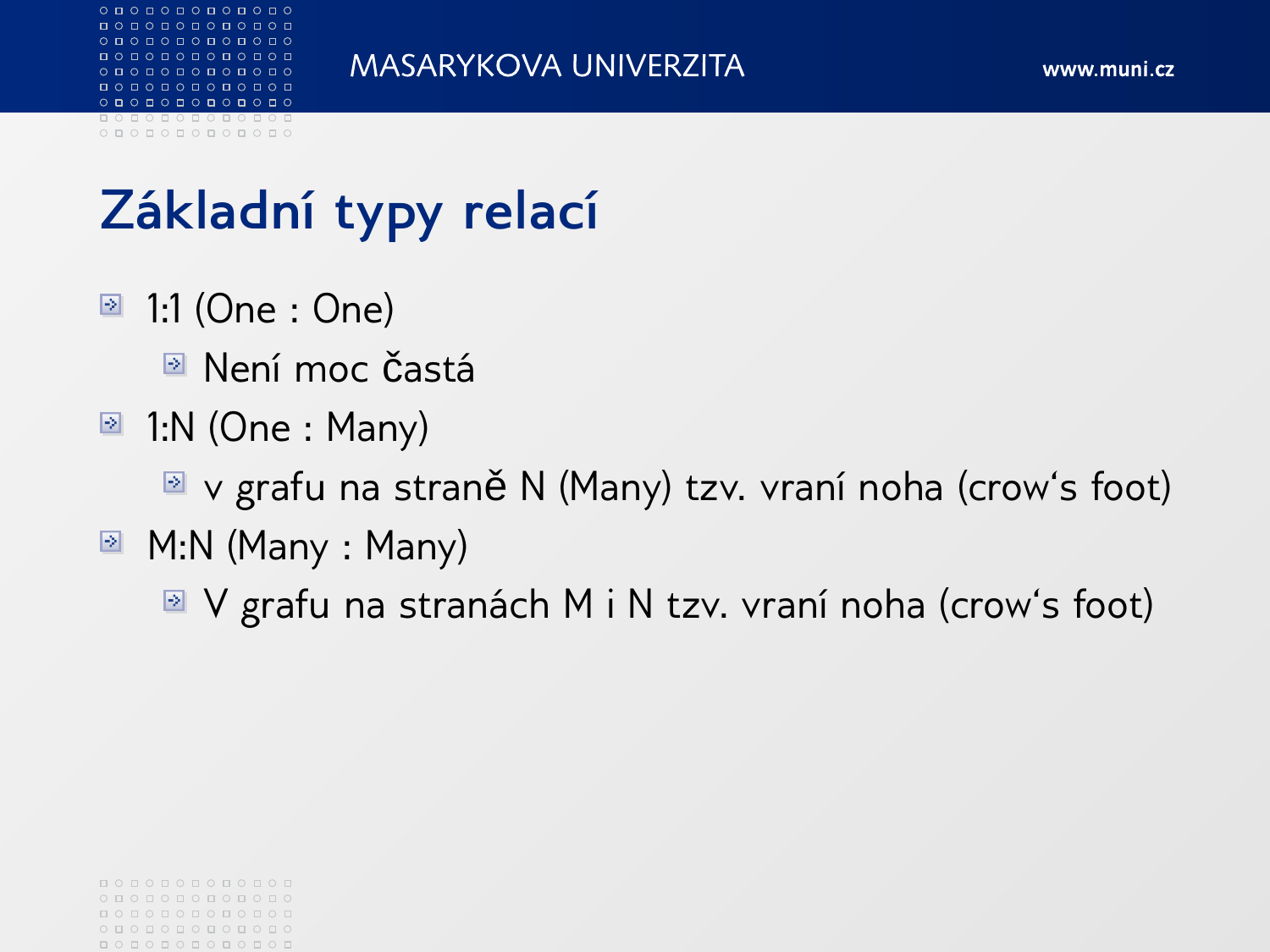

# Základní typy relací
1:1 (One : One)
Není moc častá
1:N (One : Many)
v grafu na straně N (Many) tzv. vraní noha (crow‘s foot)
M:N (Many : Many)
V grafu na stranách M i N tzv. vraní noha (crow‘s foot)